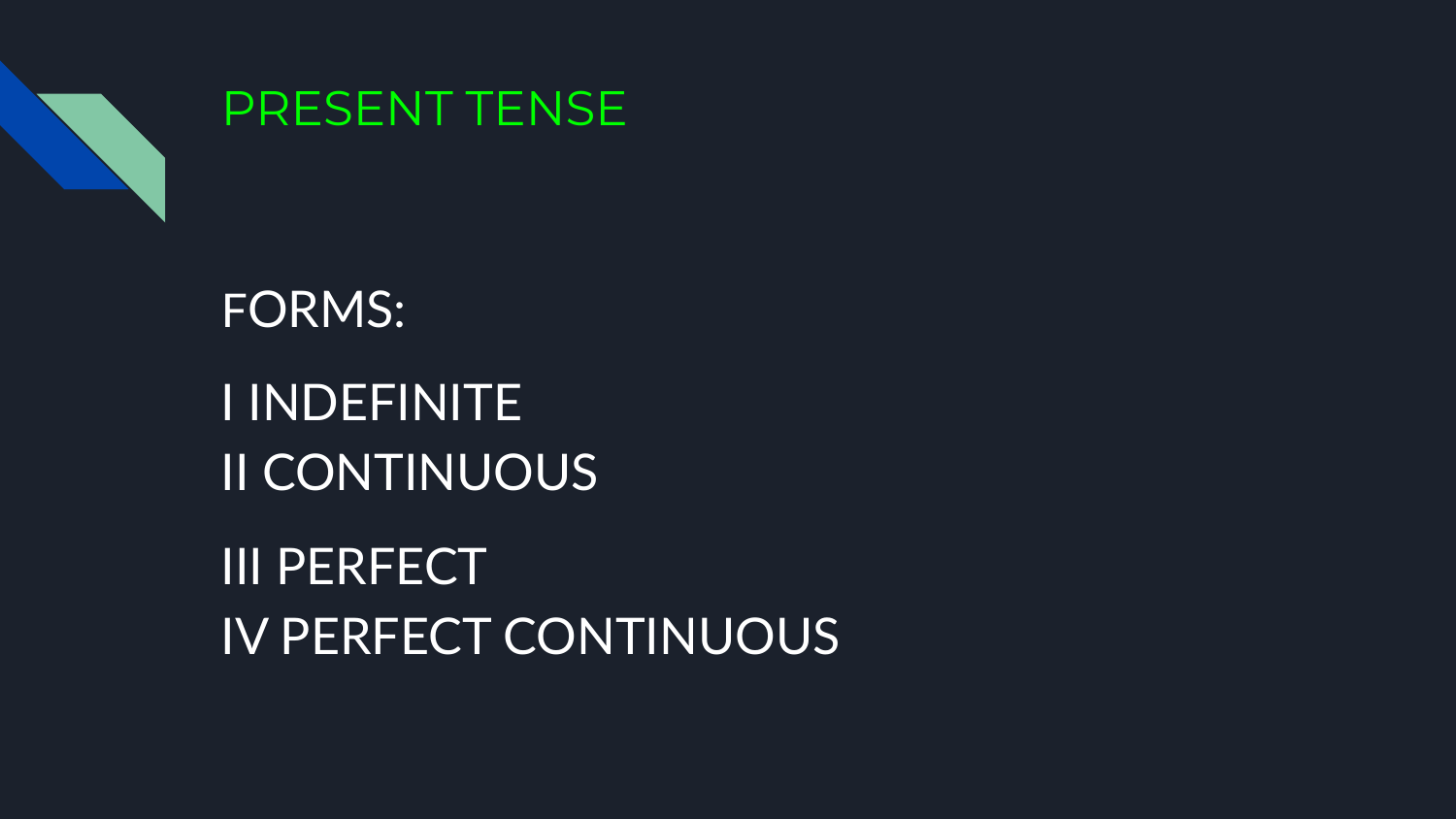

# PRESENT TENSE
FORMS:
I INDEFINITE
II CONTINUOUS
III PERFECT
IV PERFECT CONTINUOUS